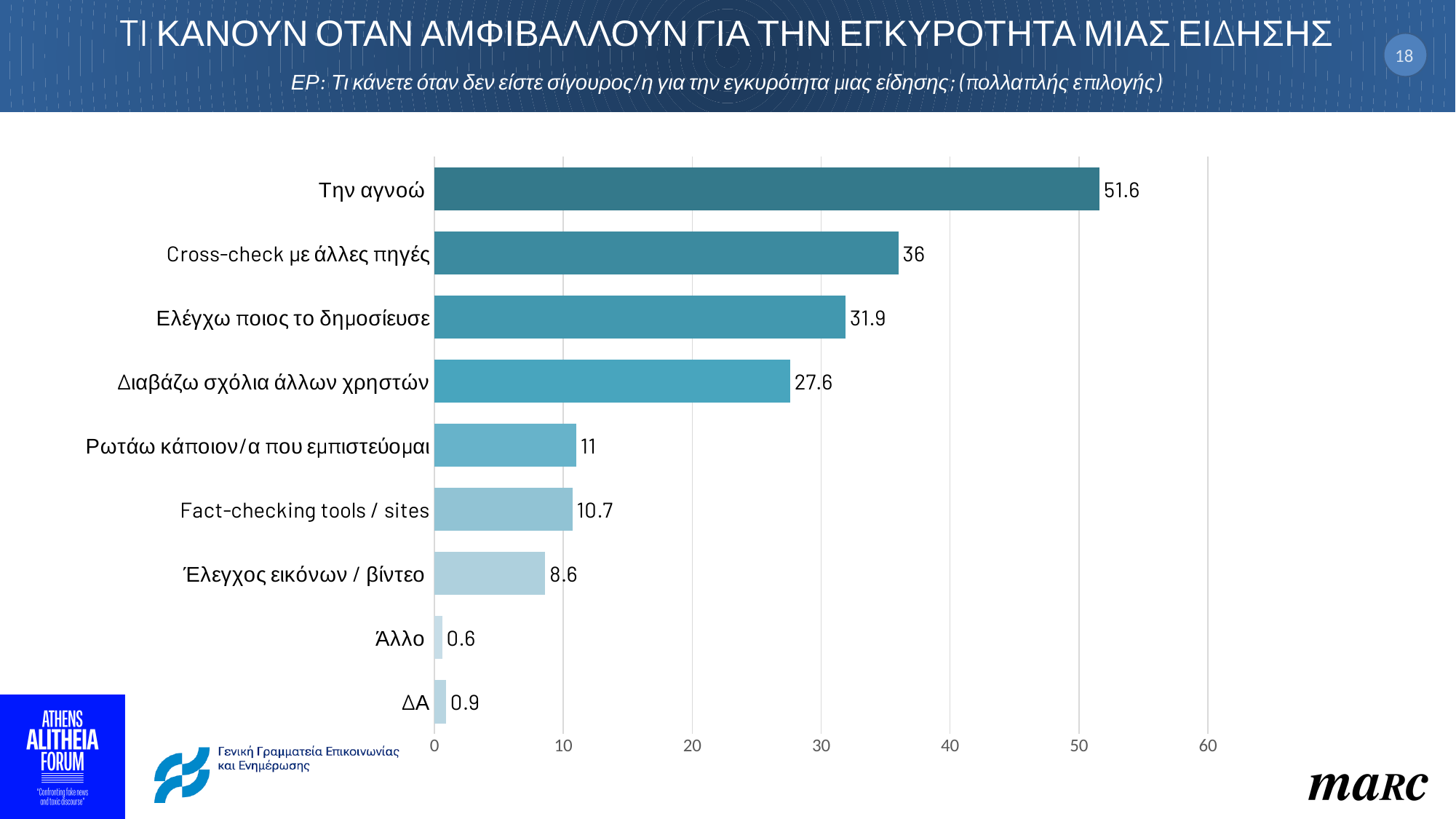

# TI ΚΑΝΟΥΝ ΟΤΑΝ ΑΜΦΙΒΑΛΛΟΥΝ ΓΙΑ ΤΗΝ ΕΓΚΥΡΟΤΗΤΑ ΜΙΑΣ ΕΙΔΗΣΗΣ ΕΡ: Τι κάνετε όταν δεν είστε σίγουρος/η για την εγκυρότητα μιας είδησης; (πολλαπλής επιλογής)
18

### Chart

| Category | Σειρά 1 |
|---|---|
| Την αγνοώ  | 51.6 |
| Cross-check με άλλες πηγές | 36.0 |
| Ελέγχω ποιος το δημοσίευσε | 31.9 |
| Διαβάζω σχόλια άλλων χρηστών | 27.6 |
| Ρωτάω κάποιον/α που εμπιστεύομαι | 11.0 |
| Fact-checking tools / sites | 10.7 |
| Έλεγχος εικόνων / βίντεο  | 8.6 |
| Άλλο  | 0.6 |
| ΔΑ | 0.9 |